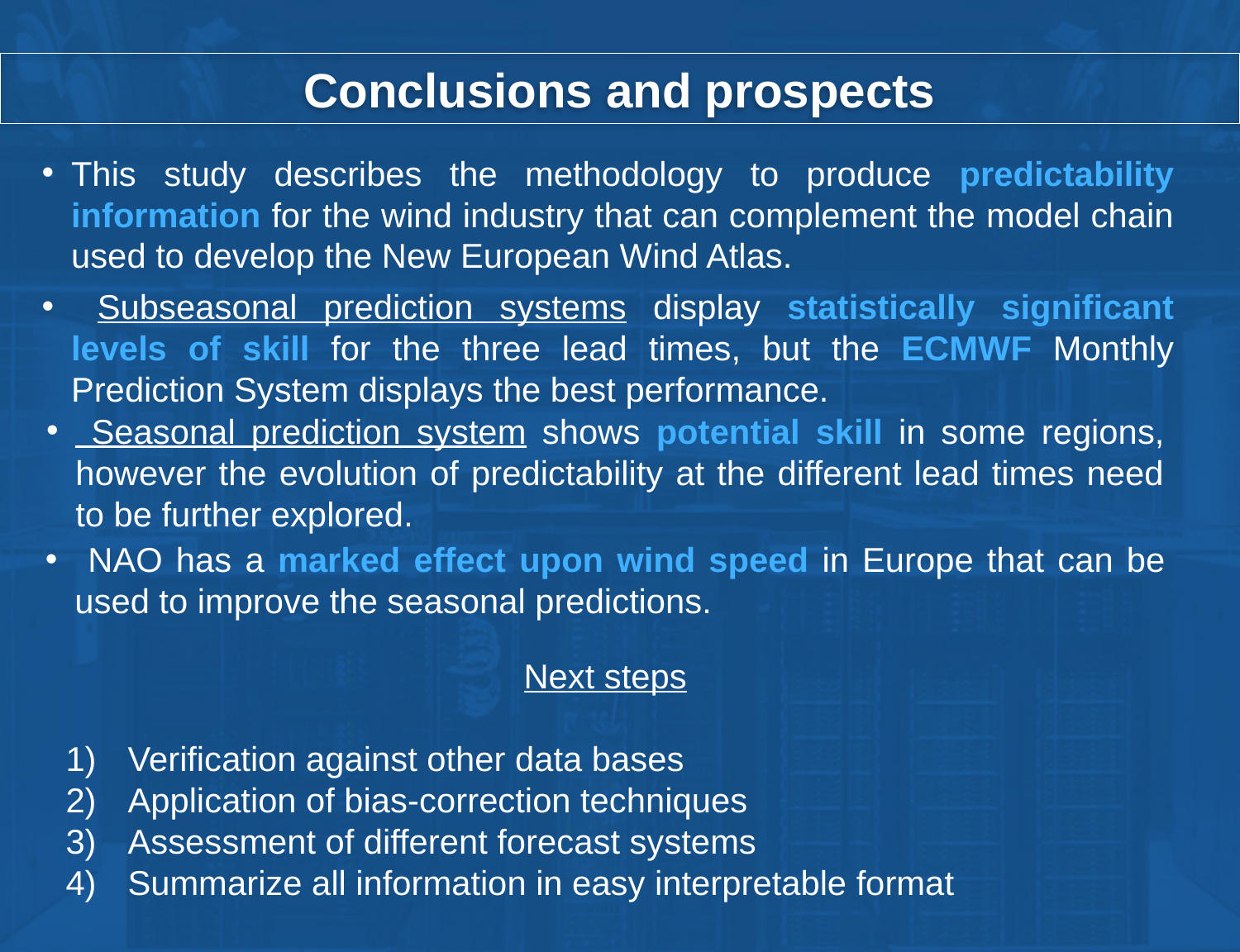

Conclusions and prospects
This study describes the methodology to produce predictability information for the wind industry that can complement the model chain used to develop the New European Wind Atlas.
 Subseasonal prediction systems display statistically significant levels of skill for the three lead times, but the ECMWF Monthly Prediction System displays the best performance.

 Seasonal prediction system shows potential skill in some regions, however the evolution of predictability at the different lead times need to be further explored.
 NAO has a marked effect upon wind speed in Europe that can be used to improve the seasonal predictions.
Next steps

Verification against other data bases
Application of bias-correction techniques
Assessment of different forecast systems
Summarize all information in easy interpretable format